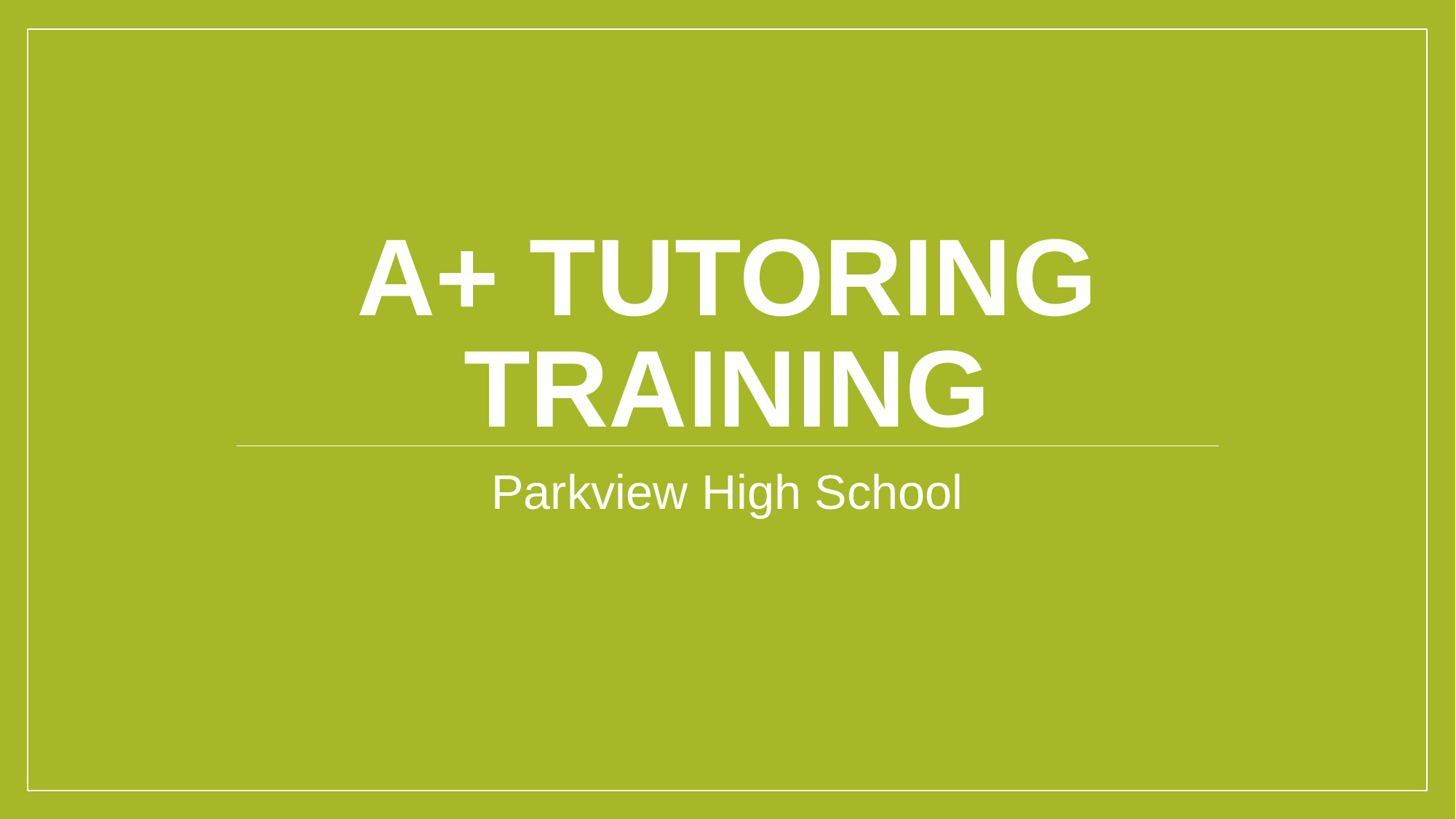

# A+ Tutoring Training
Parkview High School